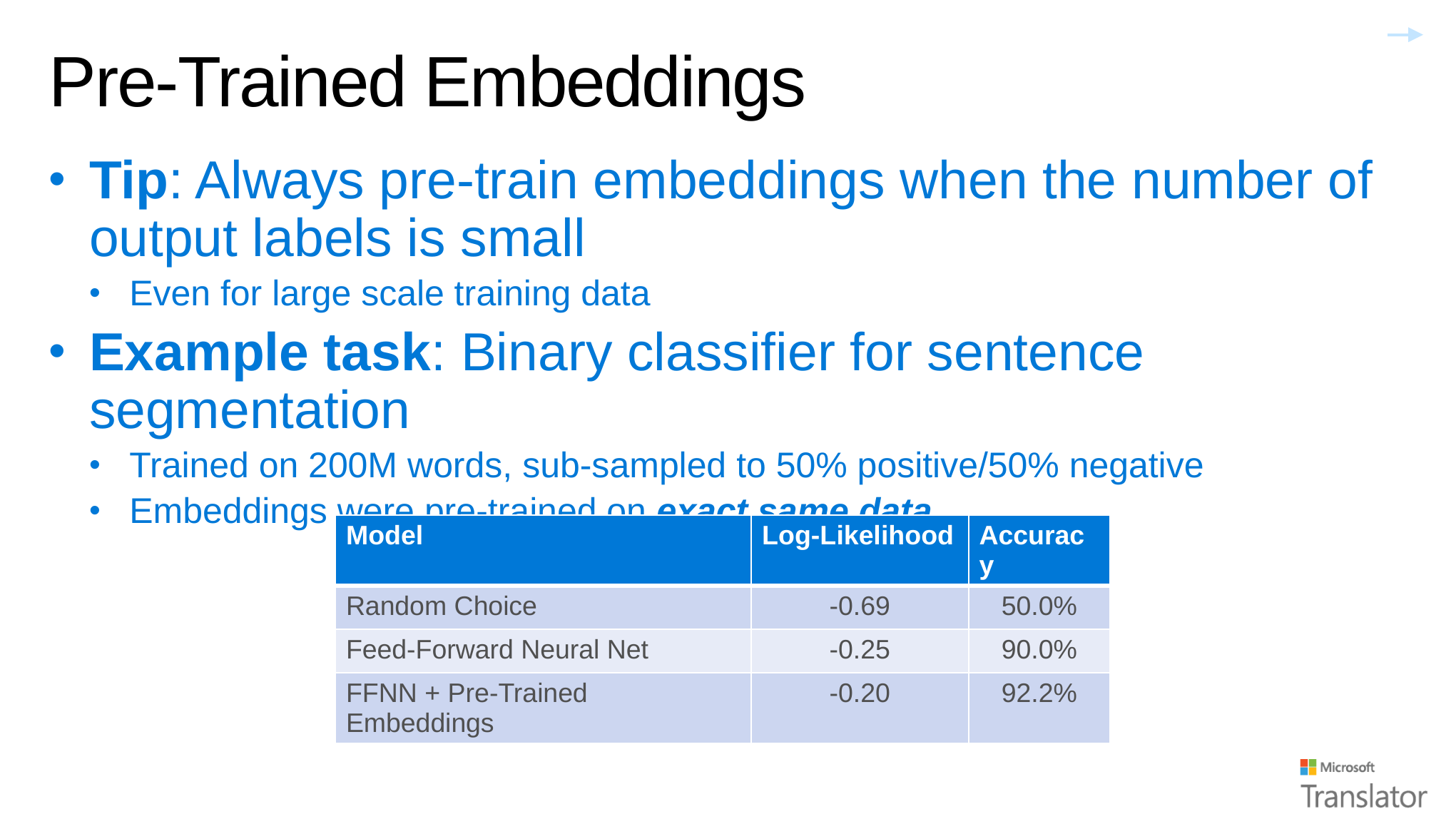

# Pre-Trained Embeddings
Tip: Always pre-train embeddings when the number of output labels is small
Even for large scale training data
Example task: Binary classifier for sentence segmentation
Trained on 200M words, sub-sampled to 50% positive/50% negative
Embeddings were pre-trained on exact same data

| Model | Log-Likelihood | Accuracy |
| --- | --- | --- |
| Random Choice | -0.69 | 50.0% |
| Feed-Forward Neural Net | -0.25 | 90.0% |
| FFNN + Pre-Trained Embeddings | -0.20 | 92.2% |